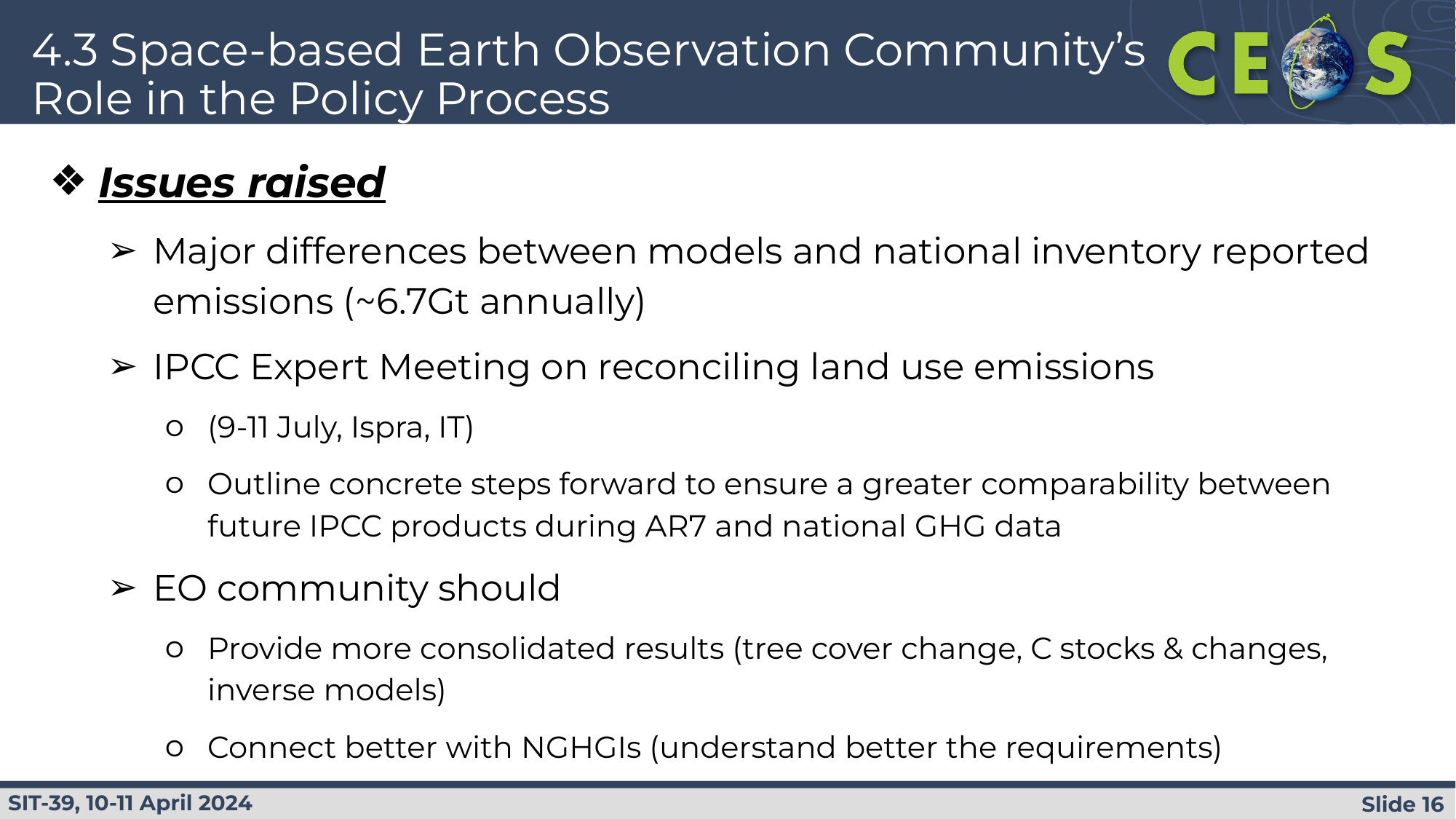

# 4.3 Space-based Earth Observation Community’s Role in the Policy Process
Issues raised
Major differences between models and national inventory reported emissions (~6.7Gt annually)
IPCC Expert Meeting on reconciling land use emissions
(9-11 July, Ispra, IT)
Outline concrete steps forward to ensure a greater comparability between future IPCC products during AR7 and national GHG data
EO community should
Provide more consolidated results (tree cover change, C stocks & changes, inverse models)
Connect better with NGHGIs (understand better the requirements)